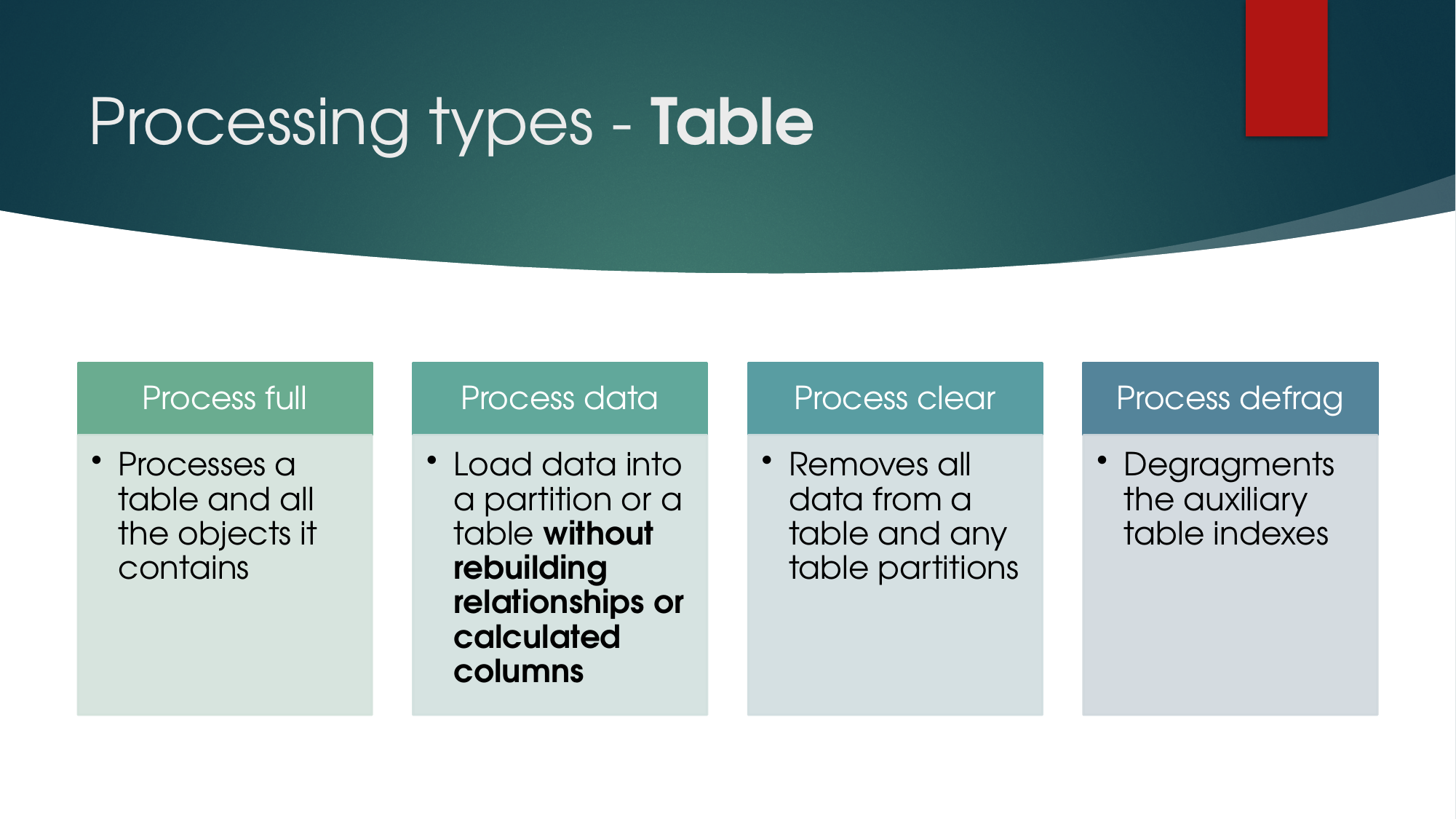

# Processing types - Table

Process full
Processes a table and all the objects it contains
Process data
Load data into a partition or a table without rebuilding relationships or calculated columns
Process clear
Removes all data from a table and any table partitions
Process defrag
Degragments the auxiliary table indexes